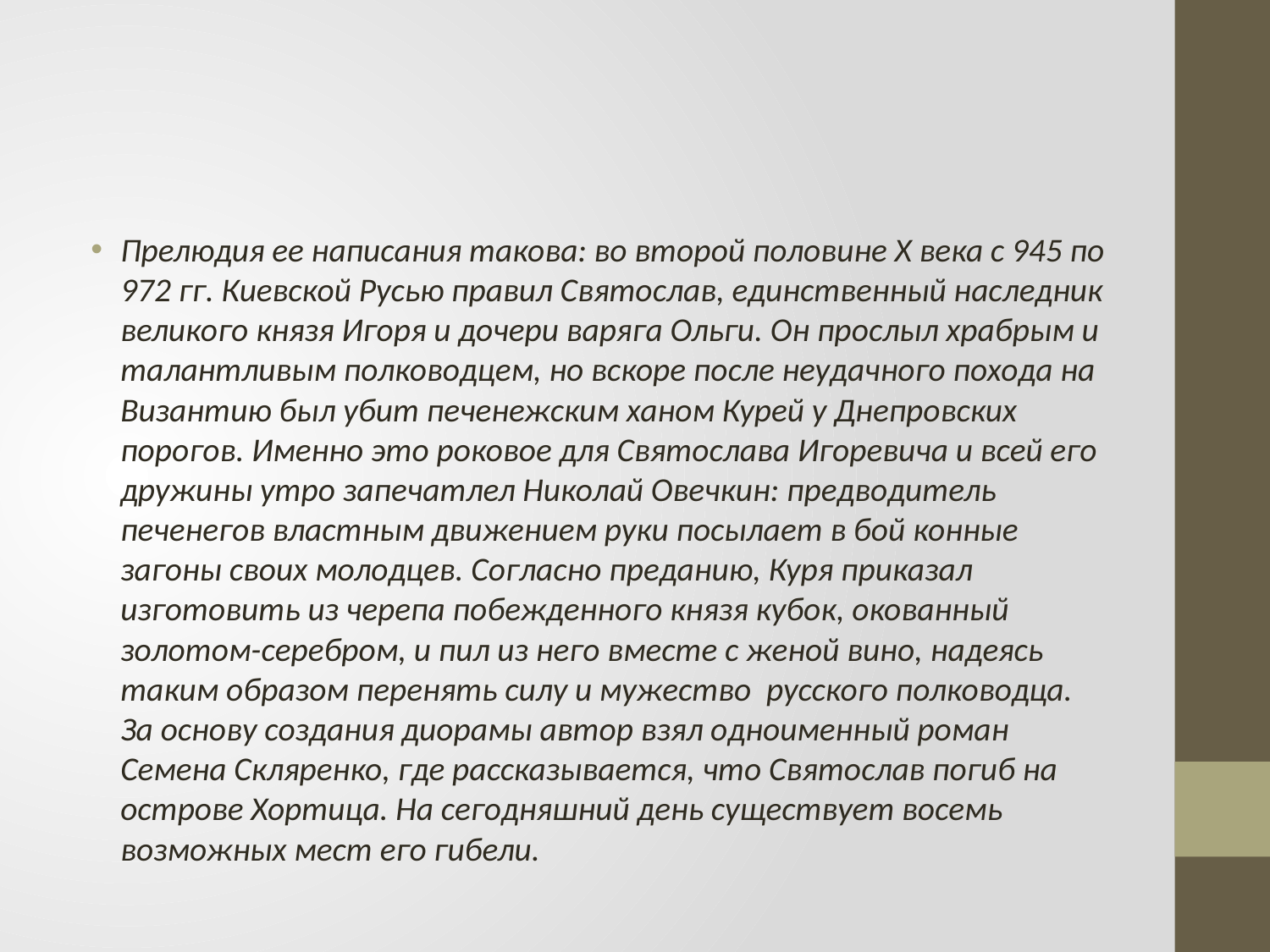

#
Прелюдия ее написания такова: во второй половине X века с 945 по 972 гг. Киевской Русью правил Святослав, единственный наследник великого князя Игоря и дочери варяга Ольги. Он прослыл храбрым и талантливым полководцем, но вскоре после неудачного похода на Византию был убит печенежским ханом Курей у Днепровских порогов. Именно это роковое для Святослава Игоревича и всей его дружины утро запечатлел Николай Овечкин: предводитель печенегов властным движением руки посылает в бой конные загоны своих молодцев. Согласно преданию, Куря приказал изготовить из черепа побежденного князя кубок, окованный золотом-серебром, и пил из него вместе с женой вино, надеясь таким образом перенять силу и мужество  русского полководца. За основу создания диорамы автор взял одноименный роман Семена Скляренко, где рассказывается, что Святослав погиб на острове Хортица. На сегодняшний день существует восемь возможных мест его гибели.